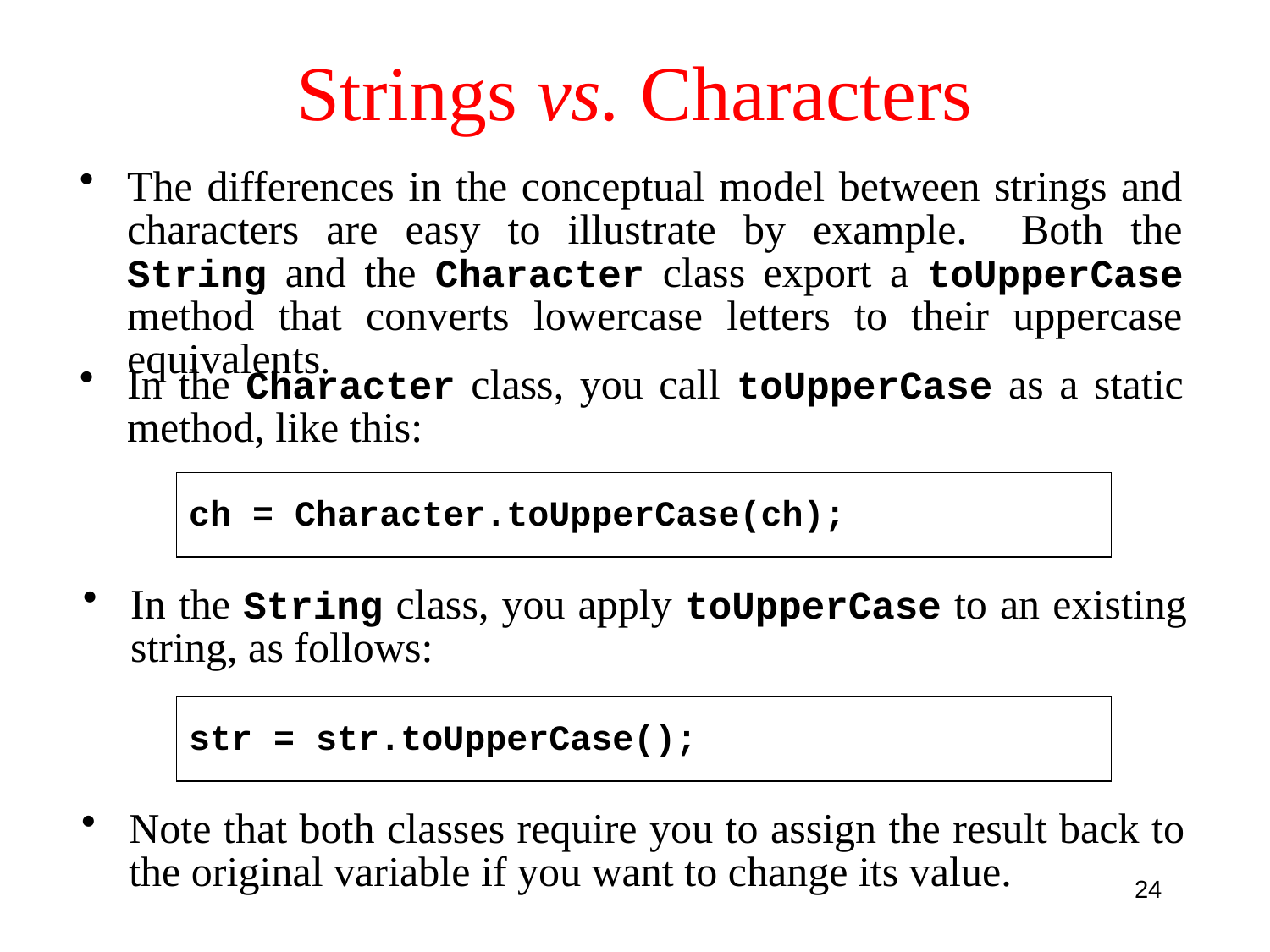

# Strings vs. Characters
The differences in the conceptual model between strings and characters are easy to illustrate by example.  Both the String and the Character class export a toUpperCase method that converts lowercase letters to their uppercase equivalents.
In the Character class, you call toUpperCase as a static method, like this:
ch = Character.toUpperCase(ch);

In the String class, you apply toUpperCase to an existing string, as follows:
str = str.toUpperCase();
Note that both classes require you to assign the result back to the original variable if you want to change its value.
24